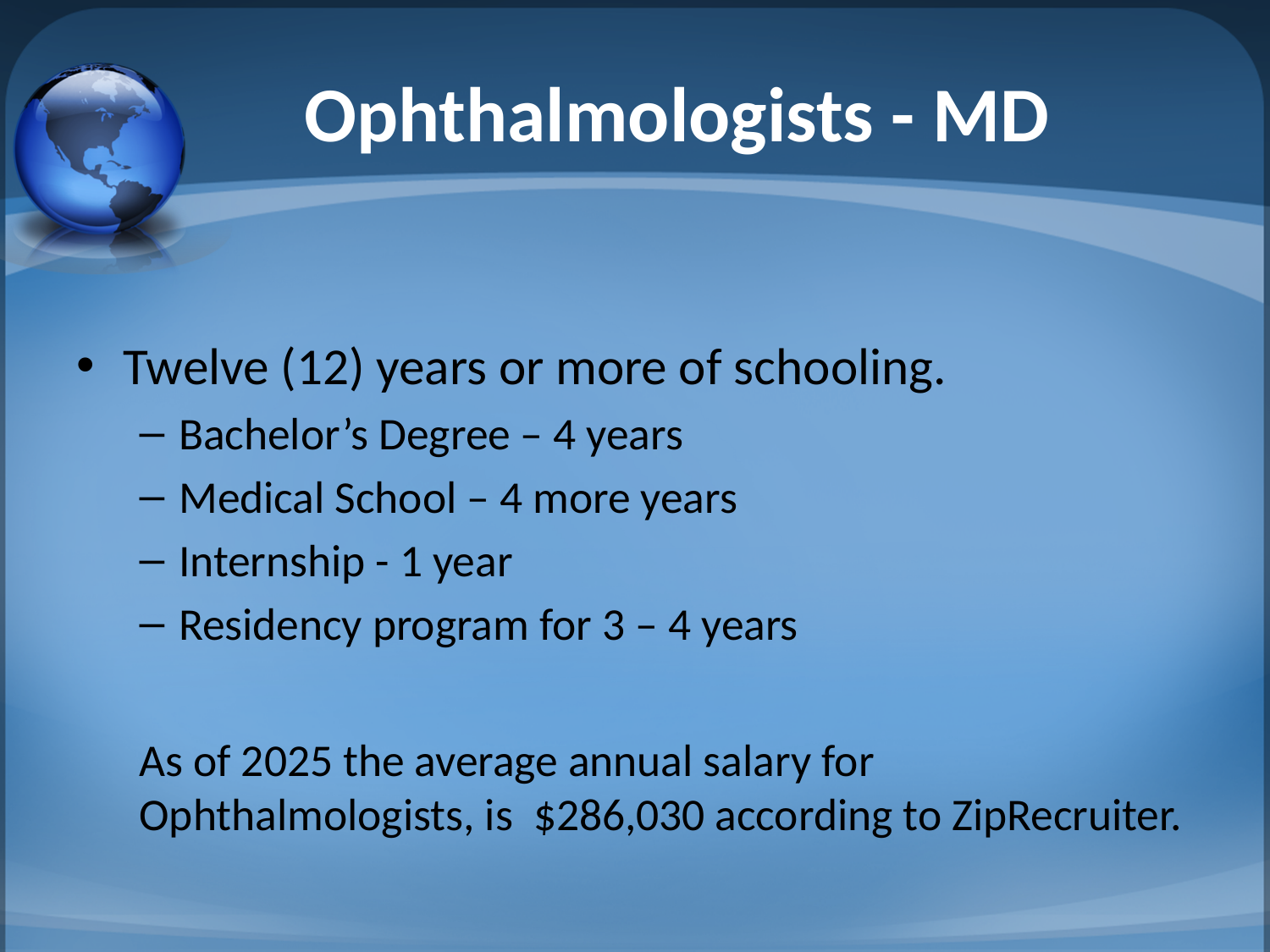

# Ophthalmologists - MD

Twelve (12) years or more of schooling.
Bachelor’s Degree – 4 years
Medical School – 4 more years
Internship - 1 year
Residency program for 3 – 4 years

As of 2025 the average annual salary for Ophthalmologists, is  $286,030 according to ZipRecruiter.